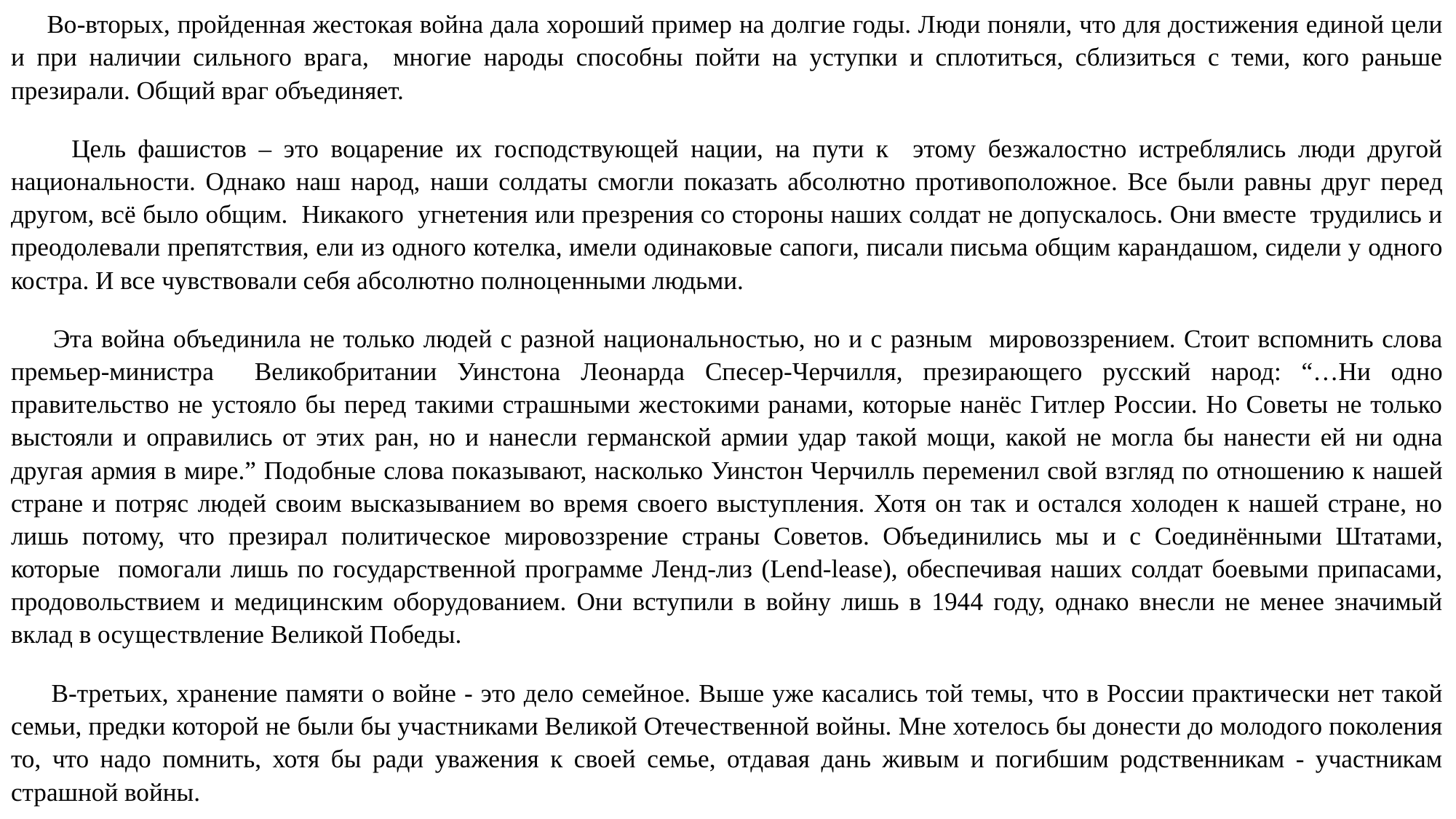

Во-вторых, пройденная жестокая война дала хороший пример на долгие годы. Люди поняли, что для достижения единой цели и при наличии сильного врага,  многие народы способны пойти на уступки и сплотиться, сблизиться с теми, кого раньше презирали. Общий враг объединяет.
     Цель фашистов – это воцарение их господствующей нации, на пути к  этому безжалостно истреблялись люди другой национальности. Однако наш народ, наши солдаты смогли показать абсолютно противоположное. Все были равны друг перед другом, всё было общим.  Никакого  угнетения или презрения со стороны наших солдат не допускалось. Они вместе  трудились и преодолевали препятствия, ели из одного котелка, имели одинаковые сапоги, писали письма общим карандашом, сидели у одного костра. И все чувствовали себя абсолютно полноценными людьми.
     Эта война объединила не только людей с разной национальностью, но и с разным  мировоззрением. Стоит вспомнить слова премьер-министра  Великобритании Уинстона Леонарда Спесер-Черчилля, презирающего русский народ: “…Ни одно правительство не устояло бы перед такими страшными жестокими ранами, которые нанёс Гитлер России. Но Советы не только выстояли и оправились от этих ран, но и нанесли германской армии удар такой мощи, какой не могла бы нанести ей ни одна другая армия в мире.” Подобные слова показывают, насколько Уинстон Черчилль переменил свой взгляд по отношению к нашей стране и потряс людей своим высказыванием во время своего выступления. Хотя он так и остался холоден к нашей стране, но лишь потому, что презирал политическое мировоззрение страны Советов. Объединились мы и с Соединёнными Штатами, которые  помогали лишь по государственной программе Ленд-лиз (Lend-lease), обеспечивая наших солдат боевыми припасами, продовольствием и медицинским оборудованием. Они вступили в войну лишь в 1944 году, однако внесли не менее значимый вклад в осуществление Великой Победы.
     В-третьих, хранение памяти о войне - это дело семейное. Выше уже касались той темы, что в России практически нет такой семьи, предки которой не были бы участниками Великой Отечественной войны. Мне хотелось бы донести до молодого поколения то, что надо помнить, хотя бы ради уважения к своей семье, отдавая дань живым и погибшим родственникам - участникам страшной войны.